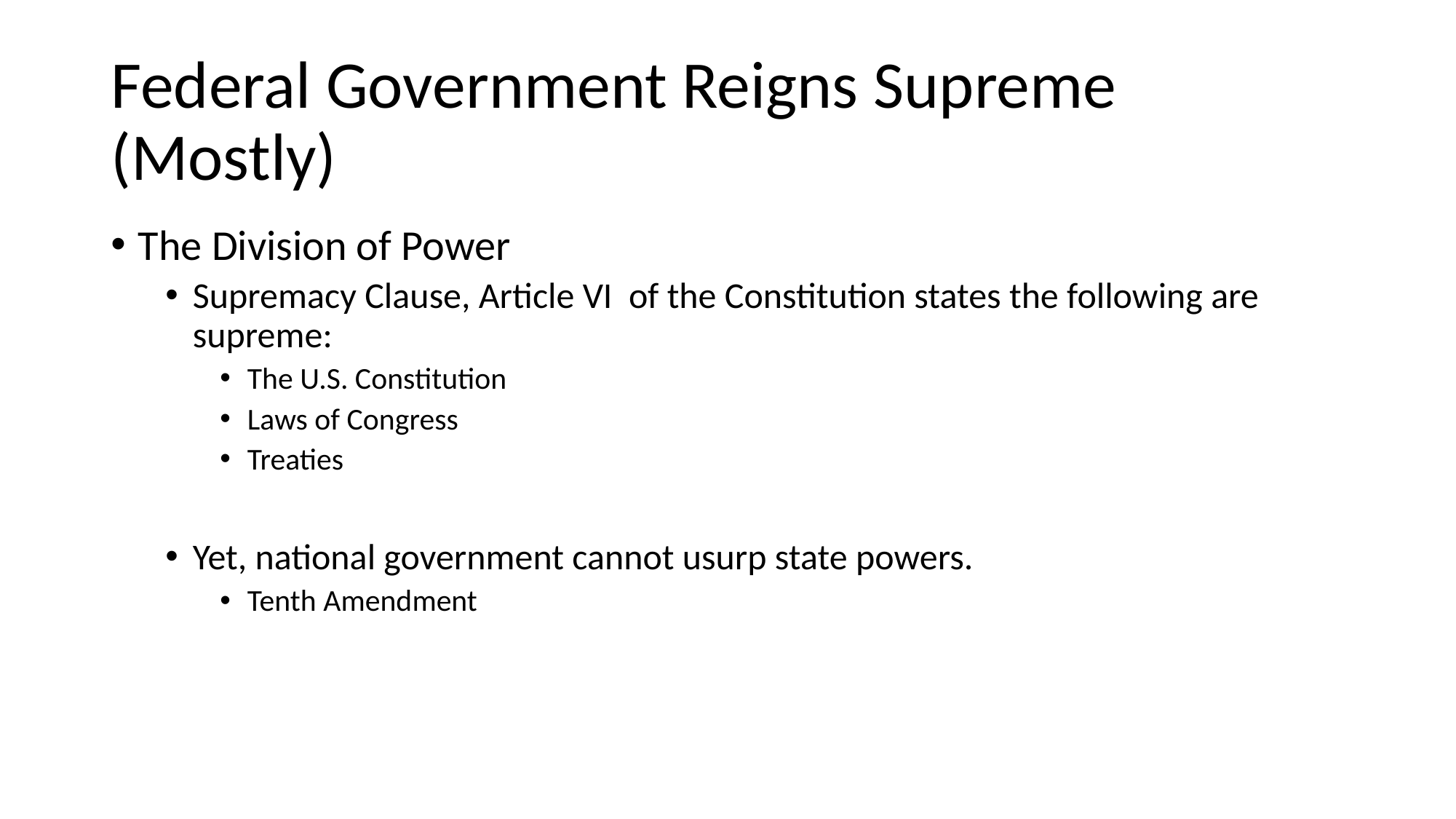

# Federal Government Reigns Supreme (Mostly)
The Division of Power
Supremacy Clause, Article VI  of the Constitution states the following are supreme:
The U.S. Constitution
Laws of Congress
Treaties

Yet, national government cannot usurp state powers.
Tenth Amendment